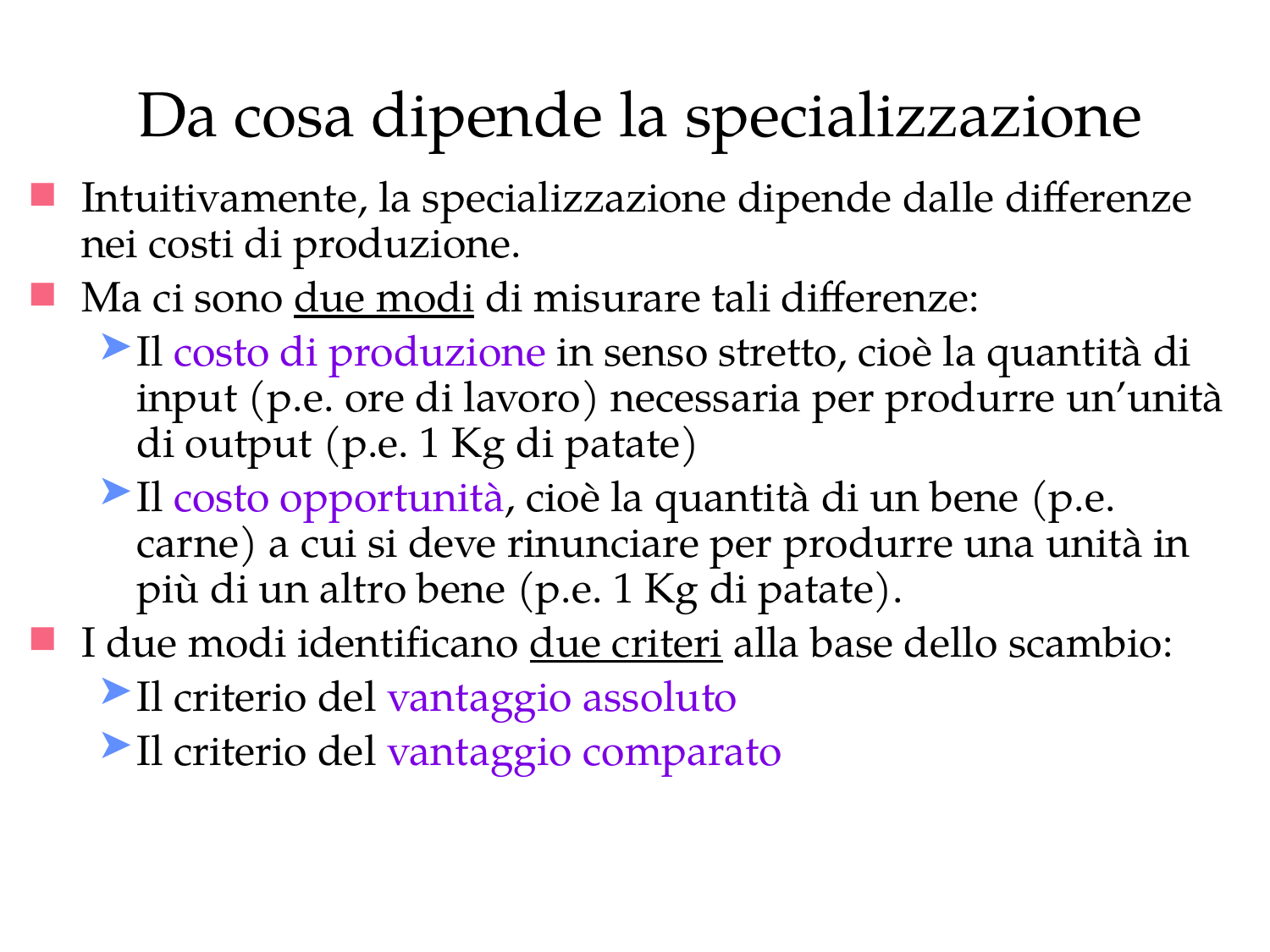

# Da cosa dipende la specializzazione
Intuitivamente, la specializzazione dipende dalle differenze nei costi di produzione.
Ma ci sono due modi di misurare tali differenze:
Il costo di produzione in senso stretto, cioè la quantità di input (p.e. ore di lavoro) necessaria per produrre un’unità di output (p.e. 1 Kg di patate)
Il costo opportunità, cioè la quantità di un bene (p.e. carne) a cui si deve rinunciare per produrre una unità in più di un altro bene (p.e. 1 Kg di patate).
I due modi identificano due criteri alla base dello scambio:
Il criterio del vantaggio assoluto
Il criterio del vantaggio comparato